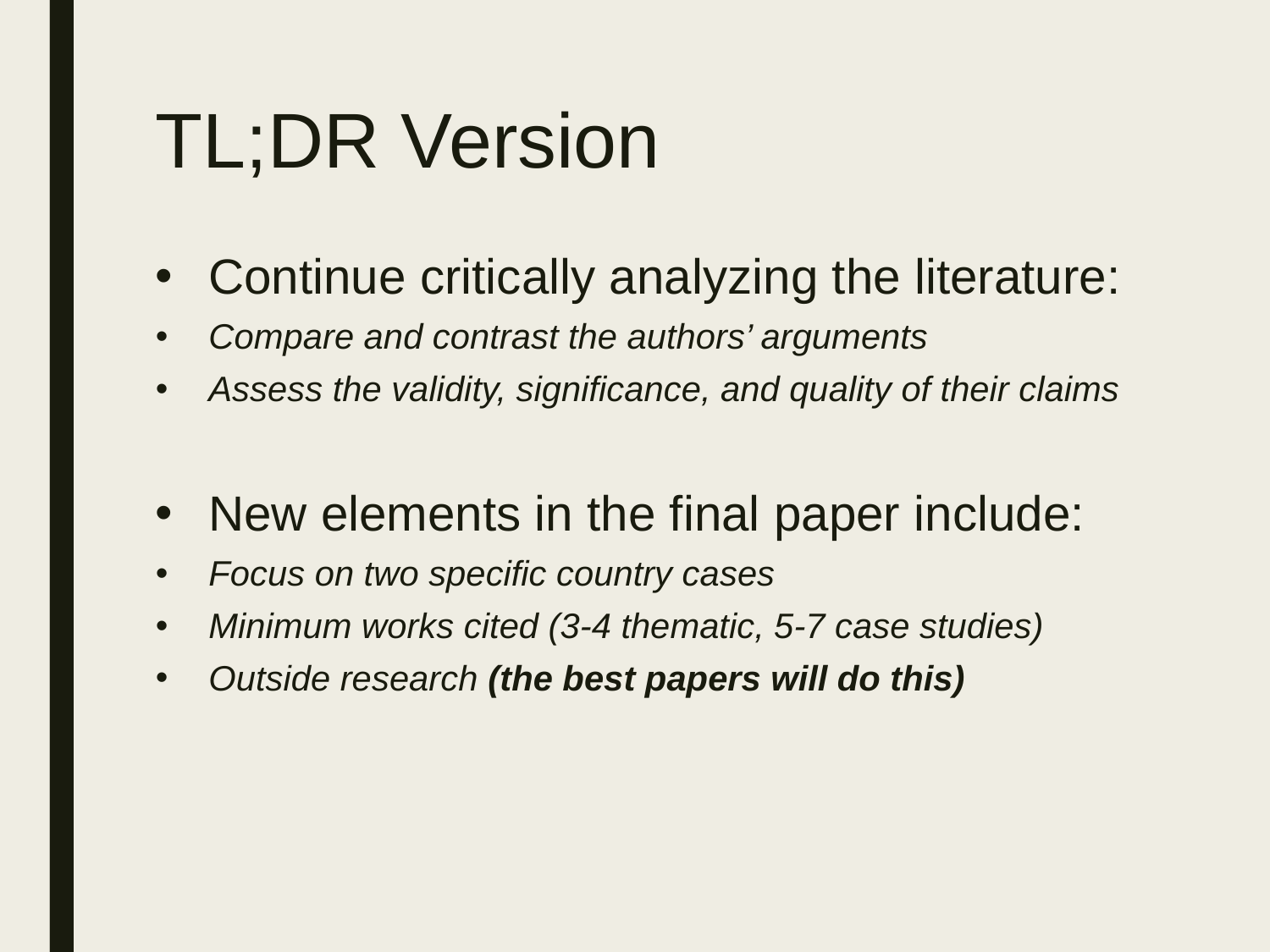

# TL;DR Version
Continue critically analyzing the literature:
Compare and contrast the authors’ arguments
Assess the validity, significance, and quality of their claims

New elements in the final paper include:
Focus on two specific country cases
Minimum works cited (3-4 thematic, 5-7 case studies)
Outside research (the best papers will do this)